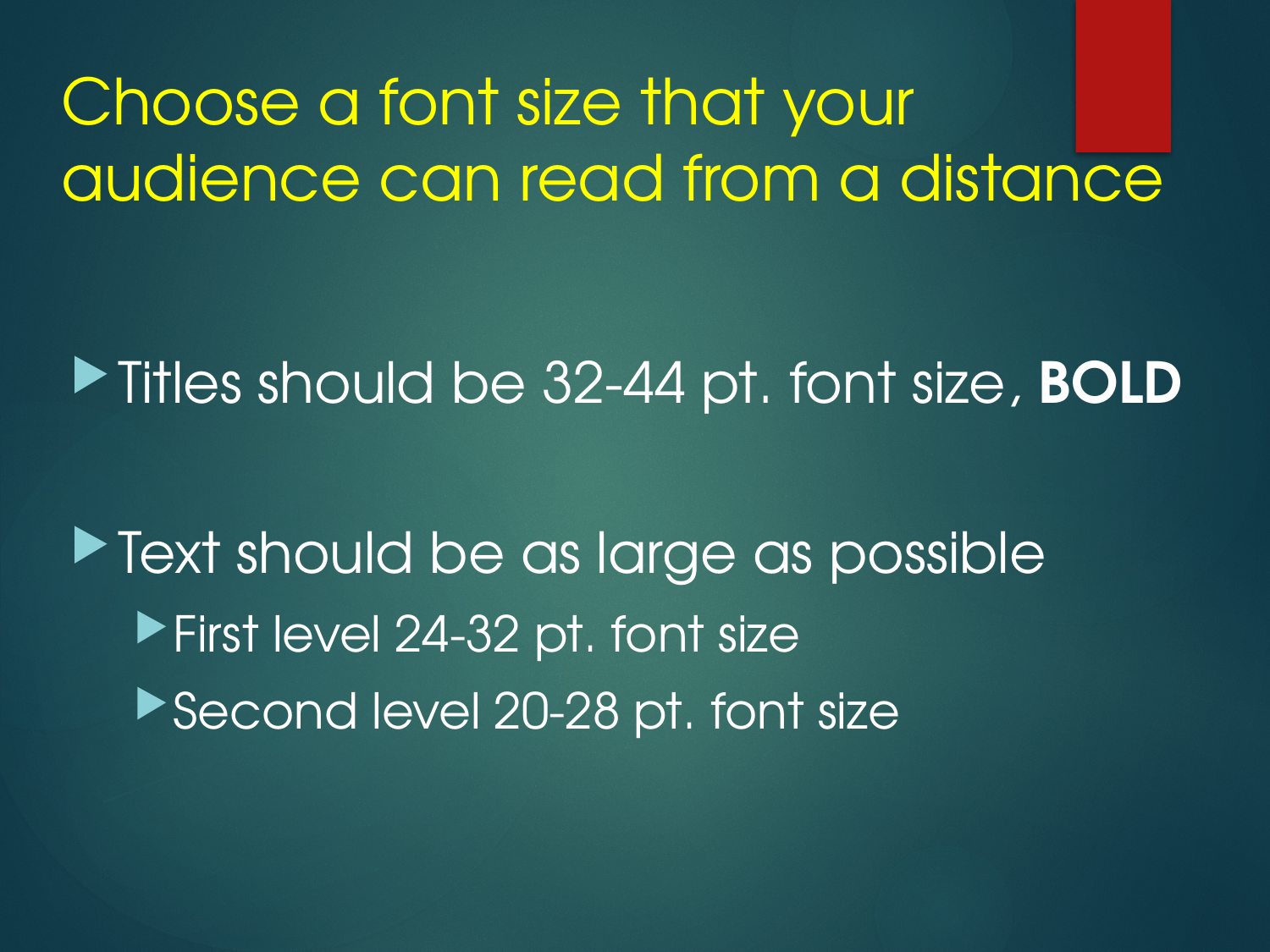

# Choose a font size that your audience can read from a distance
Titles should be 32-44 pt. font size, BOLD

Text should be as large as possible
First level 24-32 pt. font size
Second level 20-28 pt. font size